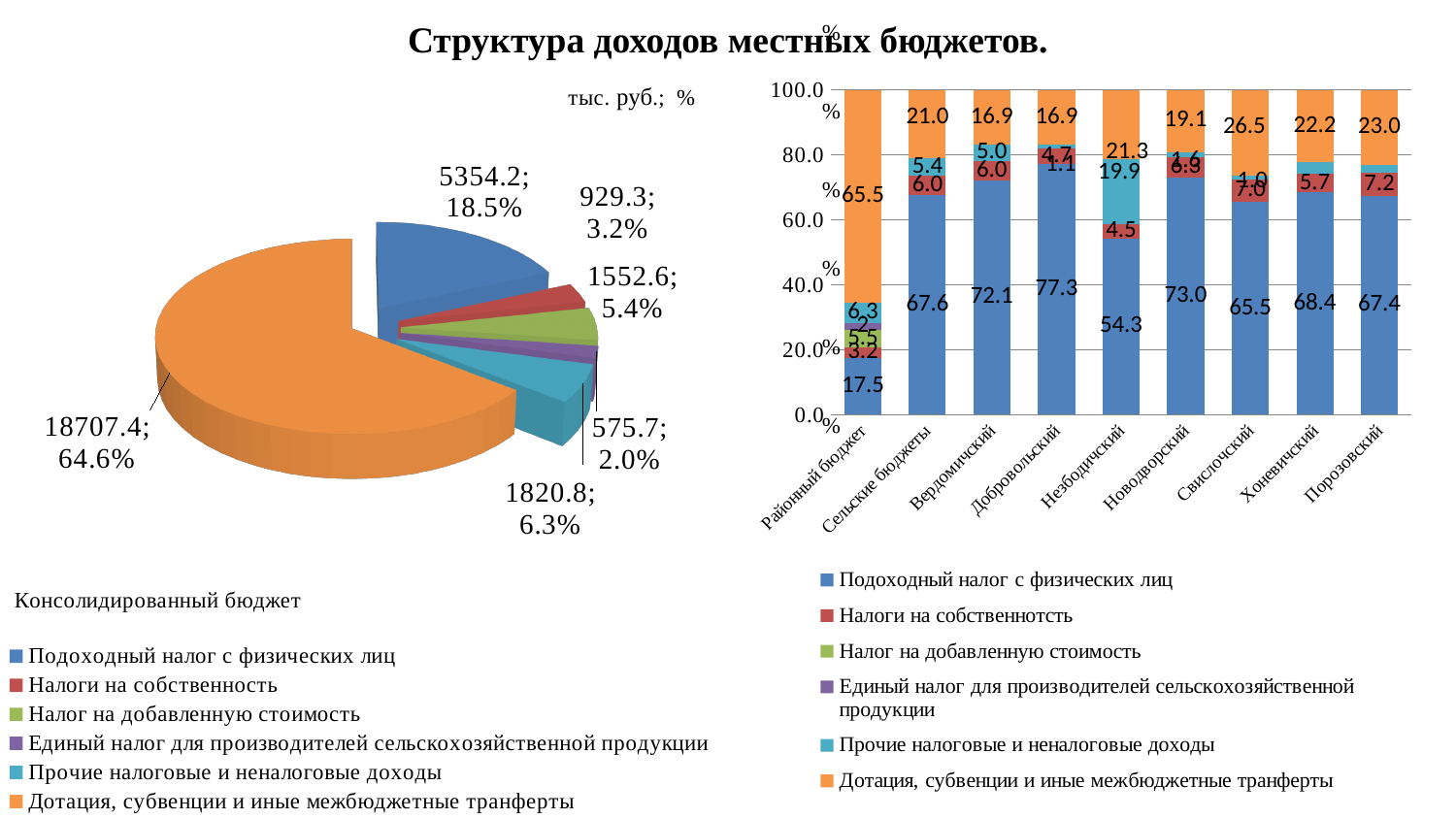

# Структура доходов местных бюджетов.

### Chart

| Category | Подоходный налог с физических лиц | Налоги на собственнотсть | Налог на добавленную стоимость | Единый налог для производителей сельскохозяйственной продукции | Прочие налоговые и неналоговые доходы | Дотация, субвенции и иные межбюджетные транферты |
|---|---|---|---|---|---|---|
| Районный бюджет | 17.5 | 3.2 | 5.5 | 2.0 | 6.3 | 65.5 |
| Сельские бюджеты | 67.6 | 6.0 | None | None | 5.4 | 21.0 |
| Вердомичский | 72.1 | 6.0 | None | None | 5.0 | 16.9 |
| Добровольский | 77.3 | 4.7 | None | None | 1.1 | 16.9 |
| Незбодичский | 54.3 | 4.5 | None | None | 19.9 | 21.3 |
| Новодворский | 73.0 | 6.3 | None | None | 1.6 | 19.1 |
| Свислочский | 65.5 | 7.0 | None | None | 1.0 | 26.5 |
| Хоневичский | 68.4 | 5.7 | None | None | 3.7 | 22.2 |
| Порозовский | 67.4 | 7.2 | None | None | 2.4 | 23.0 |

[unsupported chart]